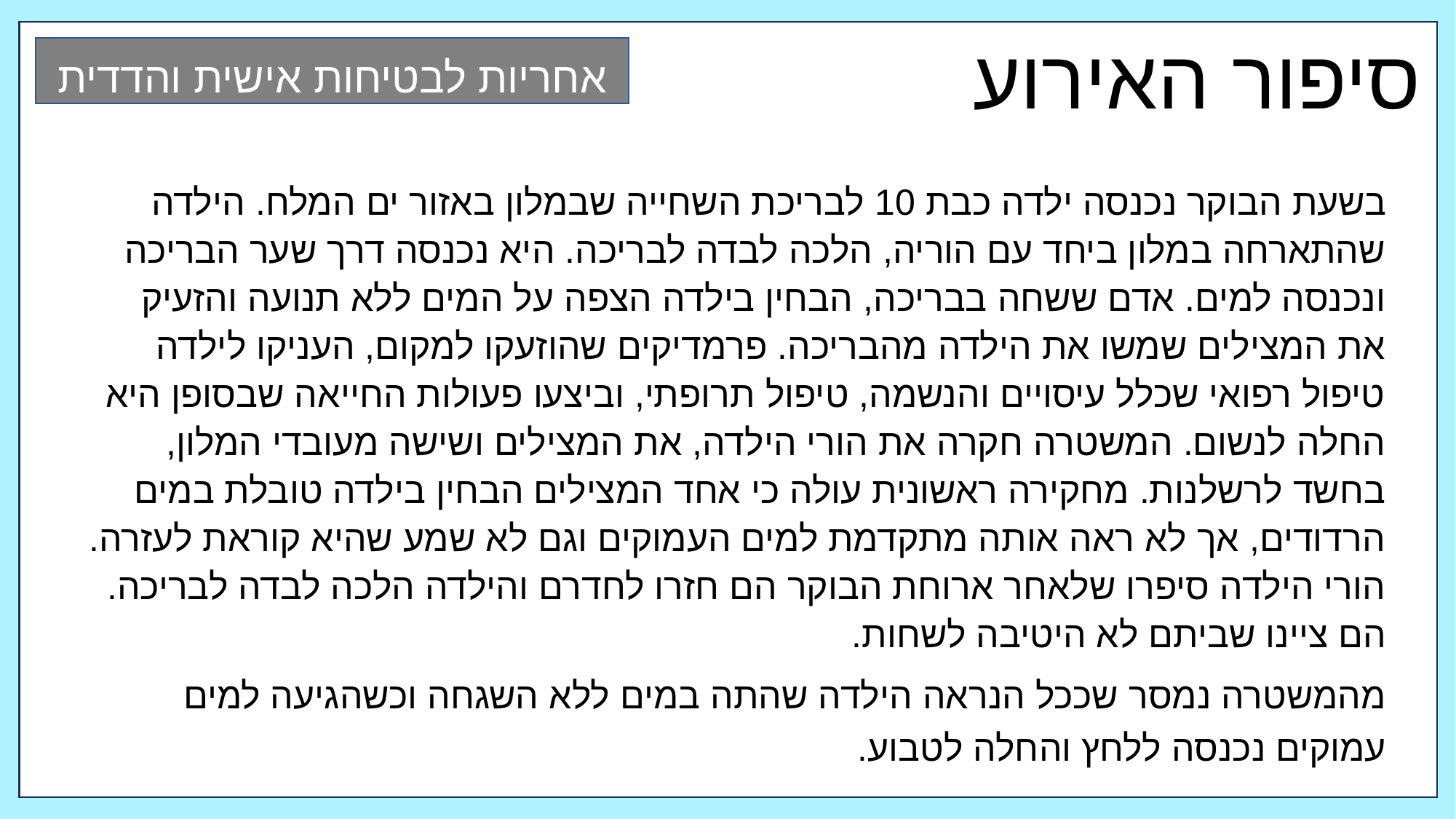

סיפור האירוע
אחריות לבטיחות אישית והדדית
בשעת הבוקר נכנסה ילדה כבת 10 לבריכת השחייה שבמלון באזור ים המלח. הילדה שהתארחה במלון ביחד עם הוריה, הלכה לבדה לבריכה. היא נכנסה דרך שער הבריכה ונכנסה למים. אדם ששחה בבריכה, הבחין בילדה הצפה על המים ללא תנועה והזעיק את המצילים שמשו את הילדה מהבריכה. פרמדיקים שהוזעקו למקום, העניקו לילדה טיפול רפואי שכלל עיסויים והנשמה, טיפול תרופתי, וביצעו פעולות החייאה שבסופן היא החלה לנשום. המשטרה חקרה את הורי הילדה, את המצילים ושישה מעובדי המלון, בחשד לרשלנות. מחקירה ראשונית עולה כי אחד המצילים הבחין בילדה טובלת במים הרדודים, אך לא ראה אותה מתקדמת למים העמוקים וגם לא שמע שהיא קוראת לעזרה. הורי הילדה סיפרו שלאחר ארוחת הבוקר הם חזרו לחדרם והילדה הלכה לבדה לבריכה. הם ציינו שביתם לא היטיבה לשחות.
מהמשטרה נמסר שככל הנראה הילדה שהתה במים ללא השגחה וכשהגיעה למים עמוקים נכנסה ללחץ והחלה לטבוע.